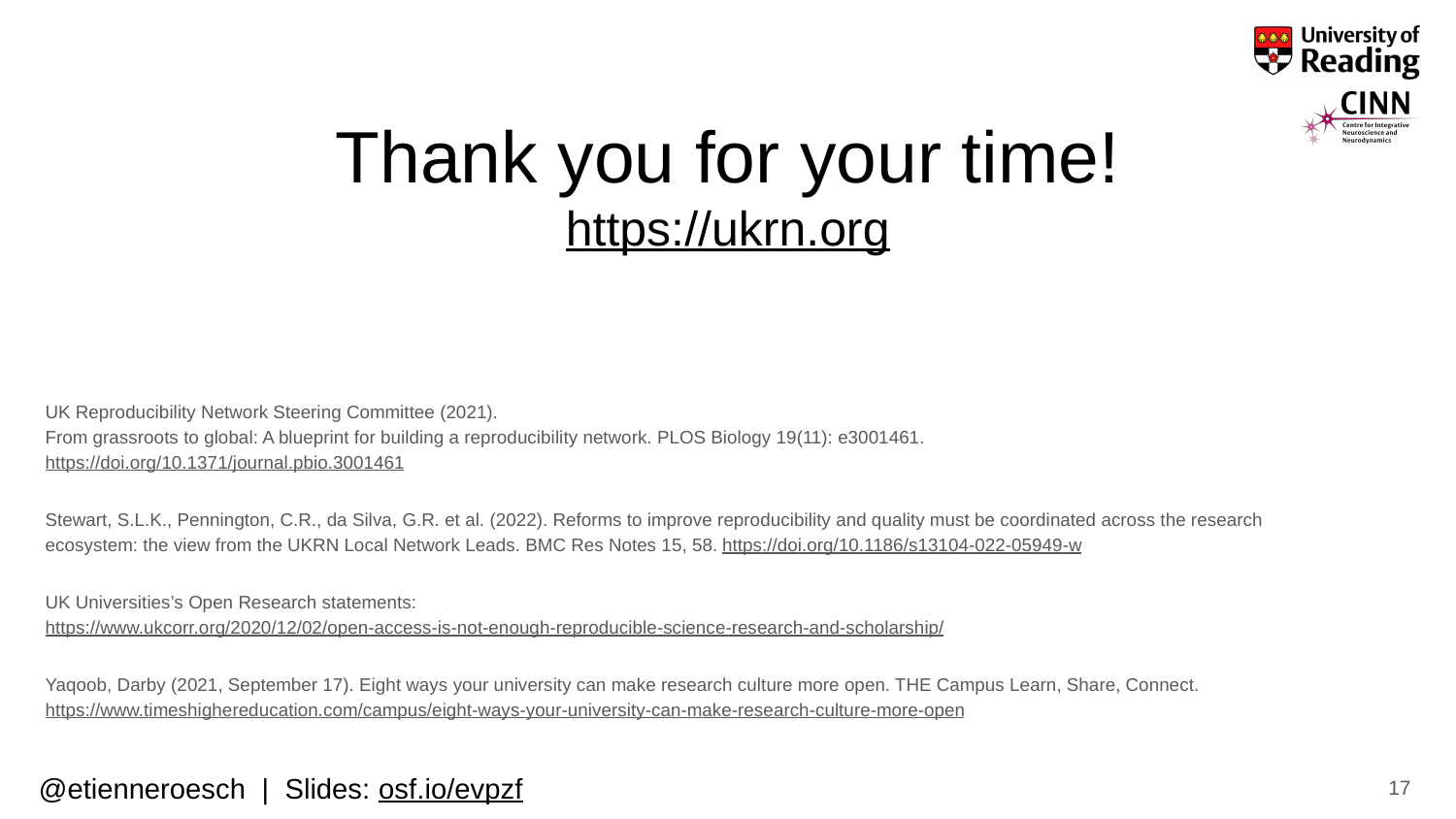

# Thank you for your time! https://ukrn.org
UK Reproducibility Network Steering Committee (2021).
From grassroots to global: A blueprint for building a reproducibility network. PLOS Biology 19(11): e3001461. https://doi.org/10.1371/journal.pbio.3001461
Stewart, S.L.K., Pennington, C.R., da Silva, G.R. et al. (2022). Reforms to improve reproducibility and quality must be coordinated across the research ecosystem: the view from the UKRN Local Network Leads. BMC Res Notes 15, 58. https://doi.org/10.1186/s13104-022-05949-w
UK Universities’s Open Research statements: https://www.ukcorr.org/2020/12/02/open-access-is-not-enough-reproducible-science-research-and-scholarship/
Yaqoob, Darby (2021, September 17). Eight ways your university can make research culture more open. THE Campus Learn, Share, Connect. https://www.timeshighereducation.com/campus/eight-ways-your-university-can-make-research-culture-more-open

17